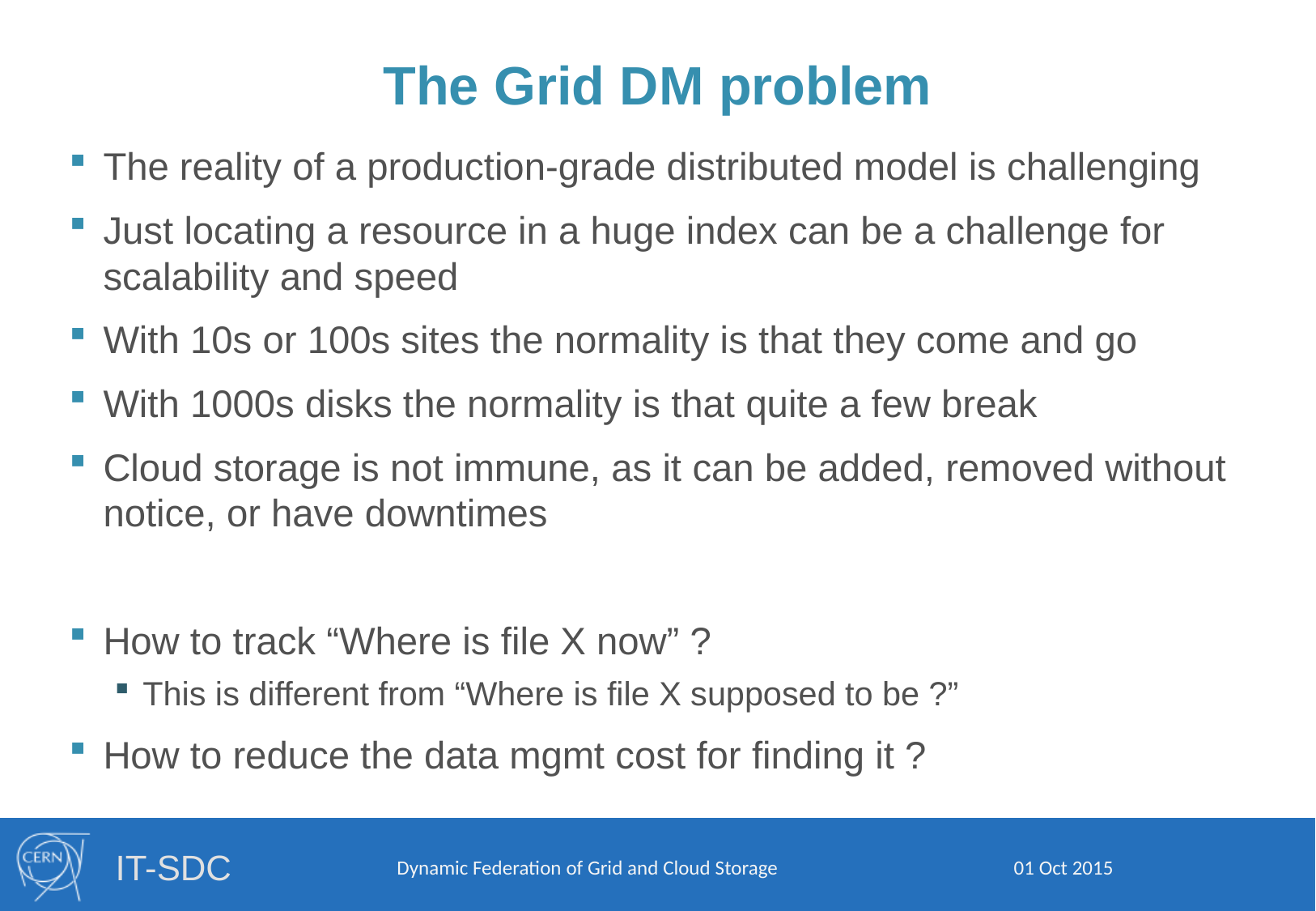

# The Grid DM problem
The reality of a production-grade distributed model is challenging
Just locating a resource in a huge index can be a challenge for scalability and speed
With 10s or 100s sites the normality is that they come and go
With 1000s disks the normality is that quite a few break
Cloud storage is not immune, as it can be added, removed without notice, or have downtimes

How to track “Where is file X now” ?
This is different from “Where is file X supposed to be ?”
How to reduce the data mgmt cost for finding it ?